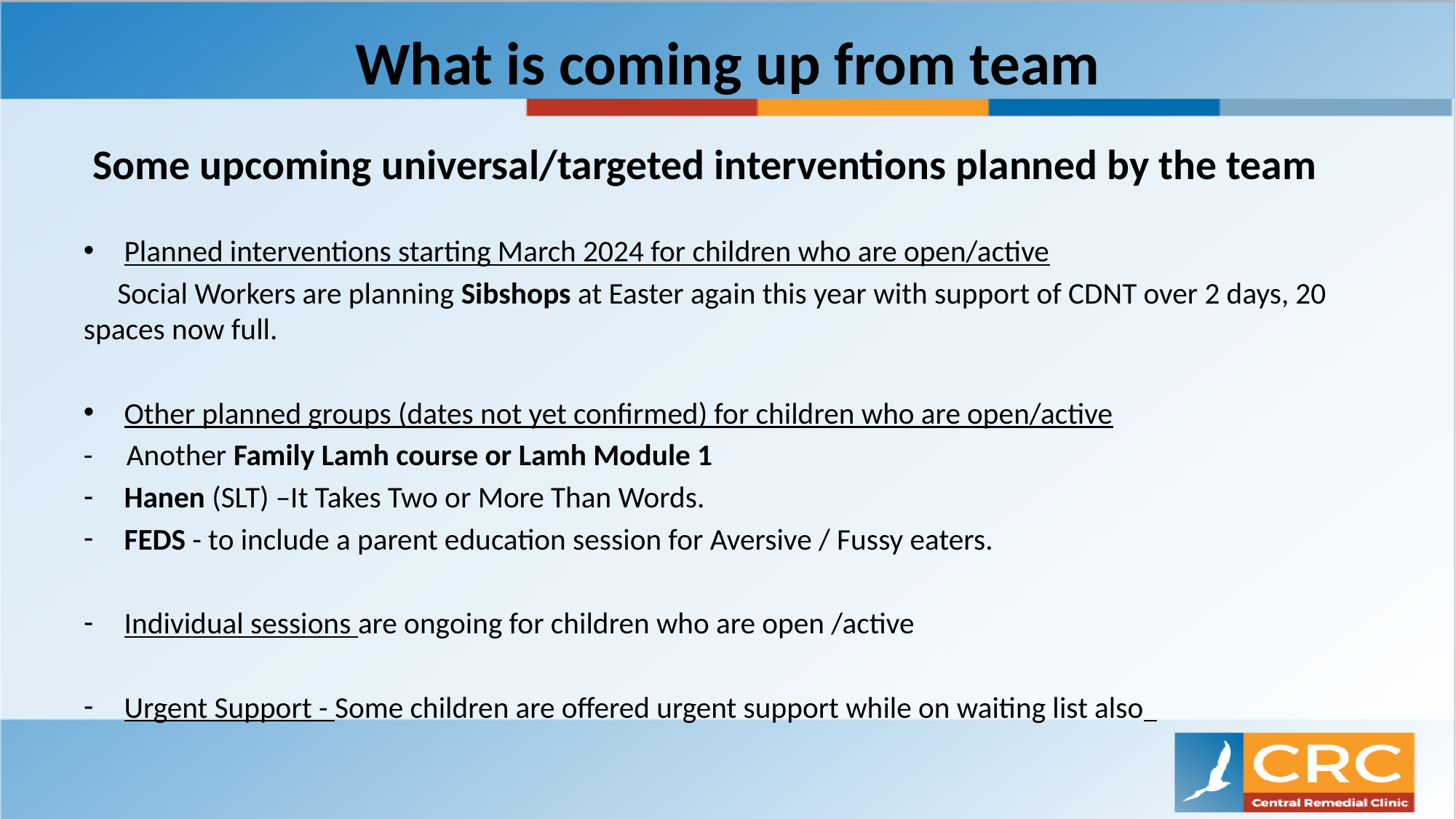

# What is coming up from team
 Some upcoming universal/targeted interventions planned by the team

Planned interventions starting March 2024 for children who are open/active
     Social Workers are planning Sibshops at Easter again this year with support of CDNT over 2 days, 20   spaces now full.

Other planned groups (dates not yet confirmed) for children who are open/active
-     Another Family Lamh course or Lamh Module 1
Hanen (SLT) –It Takes Two or More Than Words.
FEDS - to include a parent education session for Aversive / Fussy eaters.

Individual sessions are ongoing for children who are open /active

Urgent Support - Some children are offered urgent support while on waiting list also